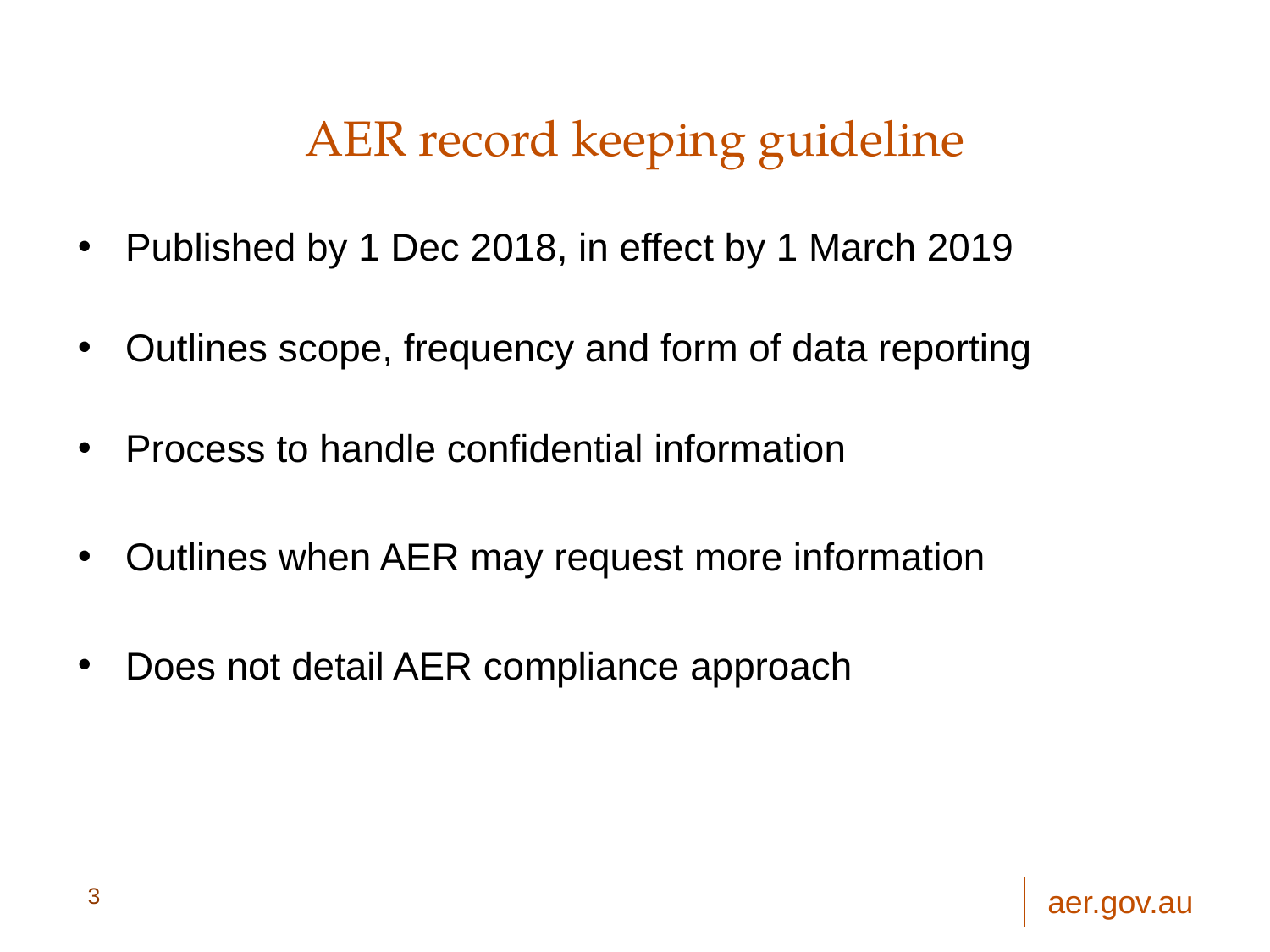

# AER record keeping guideline
Published by 1 Dec 2018, in effect by 1 March 2019
Outlines scope, frequency and form of data reporting
Process to handle confidential information

Outlines when AER may request more information

Does not detail AER compliance approach